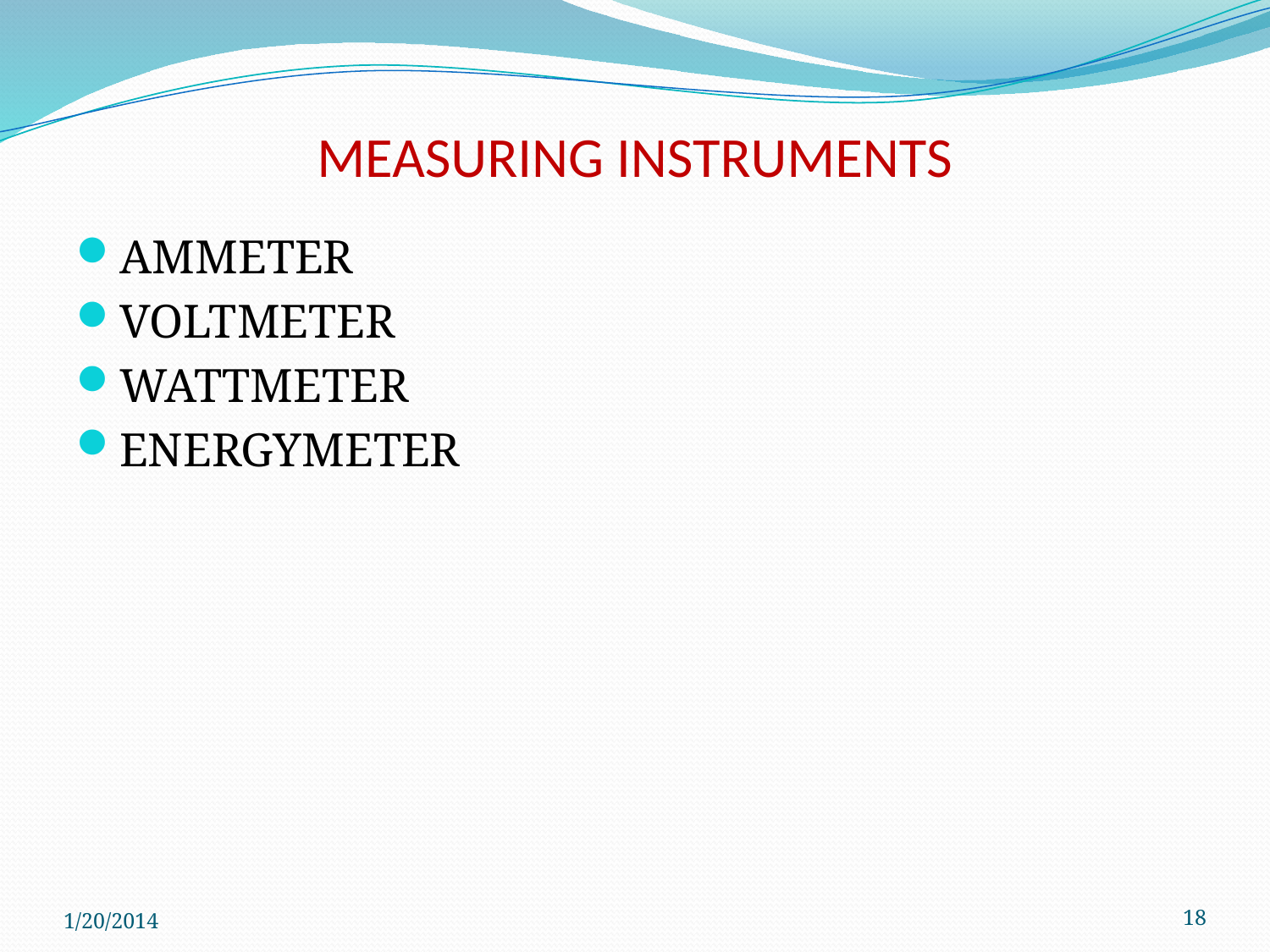

# MEASURING INSTRUMENTS
AMMETER
VOLTMETER
WATTMETER
ENERGYMETER

1/20/2014
18